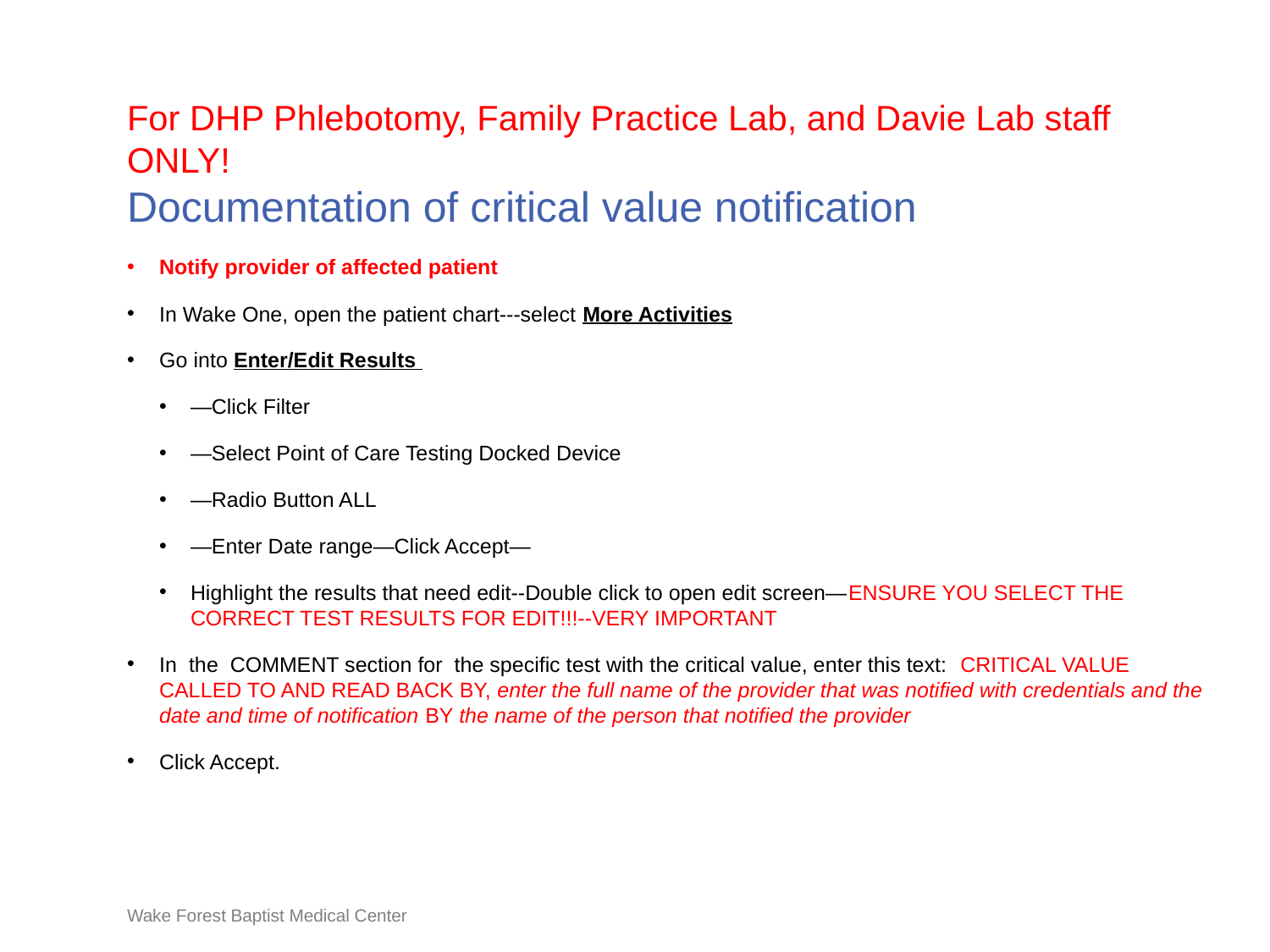

# For DHP Phlebotomy, Family Practice Lab, and Davie Lab staff ONLY! Documentation of critical value notification
Notify provider of affected patient
In Wake One, open the patient chart---select More Activities
Go into Enter/Edit Results
—Click Filter
—Select Point of Care Testing Docked Device
—Radio Button ALL
—Enter Date range—Click Accept—
Highlight the results that need edit--Double click to open edit screen—ENSURE YOU SELECT THE CORRECT TEST RESULTS FOR EDIT!!!--VERY IMPORTANT
In  the  COMMENT section for  the specific test with the critical value, enter this text:  CRITICAL VALUE CALLED TO AND READ BACK BY, enter the full name of the provider that was notified with credentials and the date and time of notification BY the name of the person that notified the provider
Click Accept.